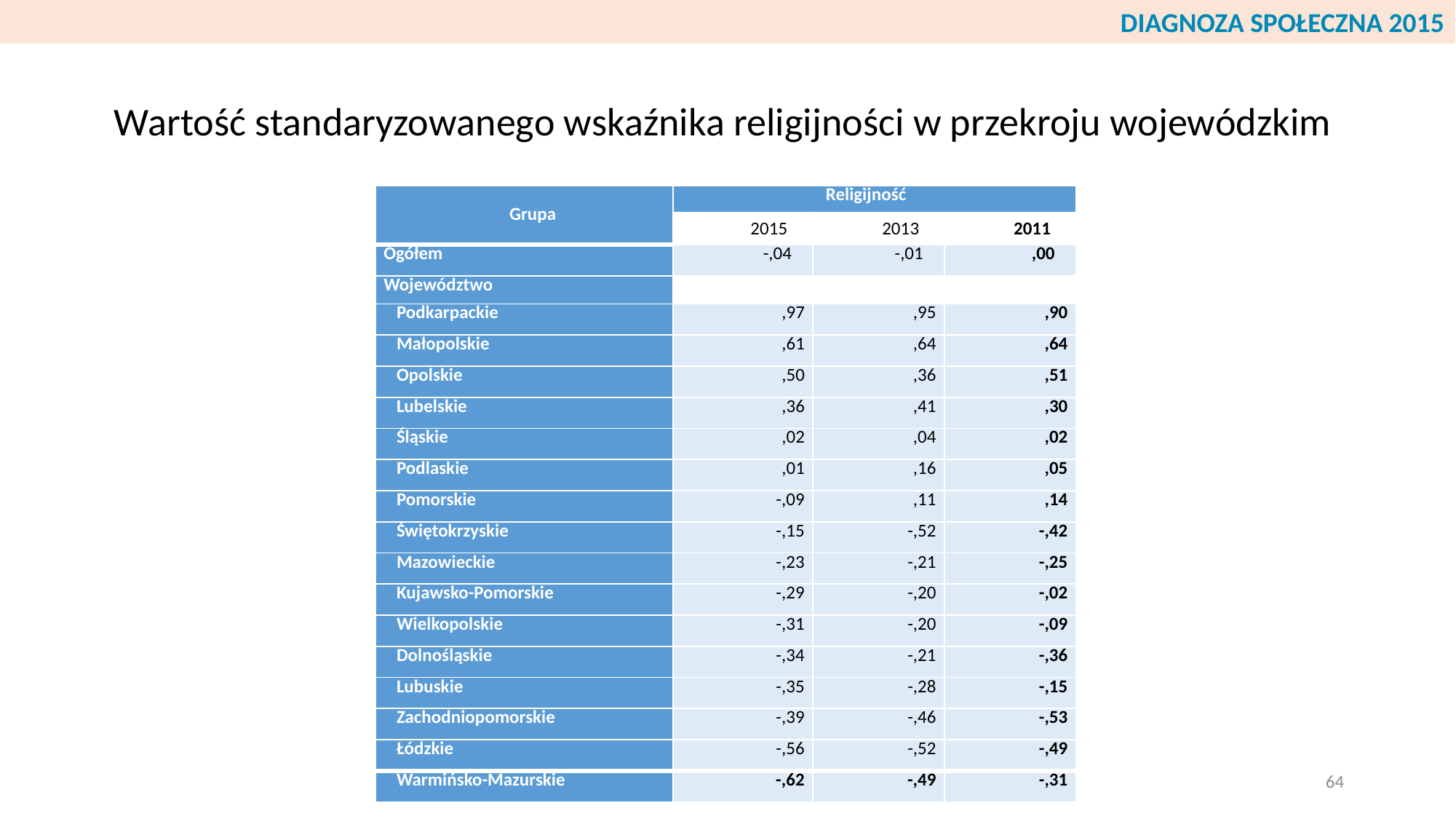

DIAGNOZA SPOŁECZNA 2015
# Wartość standaryzowanego wskaźnika religijności w przekroju wojewódzkim
| Grupa | Religijność |  |  |
| --- | --- | --- | --- |
|  | 2015 | 2013 | 2011 |
| Ogółem | -,04 | -,01 | ,00 |
| Województwo |  |  |  |
| Podkarpackie | ,97 | ,95 | ,90 |
| Małopolskie | ,61 | ,64 | ,64 |
| Opolskie | ,50 | ,36 | ,51 |
| Lubelskie | ,36 | ,41 | ,30 |
| Śląskie | ,02 | ,04 | ,02 |
| Podlaskie | ,01 | ,16 | ,05 |
| Pomorskie | -,09 | ,11 | ,14 |
| Świętokrzyskie | -,15 | -,52 | -,42 |
| Mazowieckie | -,23 | -,21 | -,25 |
| Kujawsko-Pomorskie | -,29 | -,20 | -,02 |
| Wielkopolskie | -,31 | -,20 | -,09 |
| Dolnośląskie | -,34 | -,21 | -,36 |
| Lubuskie | -,35 | -,28 | -,15 |
| Zachodniopomorskie | -,39 | -,46 | -,53 |
| Łódzkie | -,56 | -,52 | -,49 |
| Warmińsko-Mazurskie | -,62 | -,49 | -,31 |
64